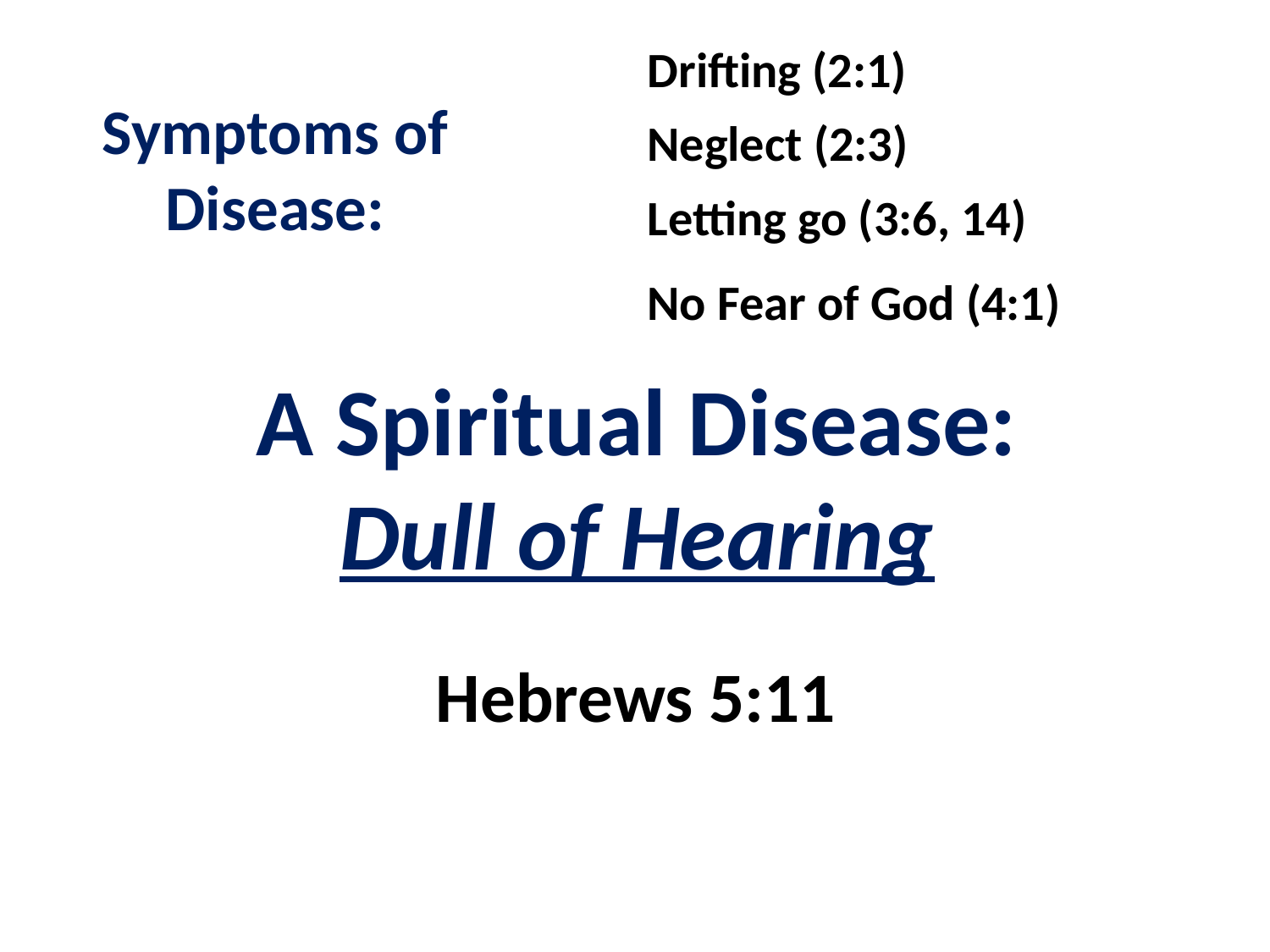

Drifting (2:1)
Symptoms of Disease:
Neglect (2:3)
Letting go (3:6, 14)
No Fear of God (4:1)
A Spiritual Disease: Dull of Hearing
Hebrews 5:11